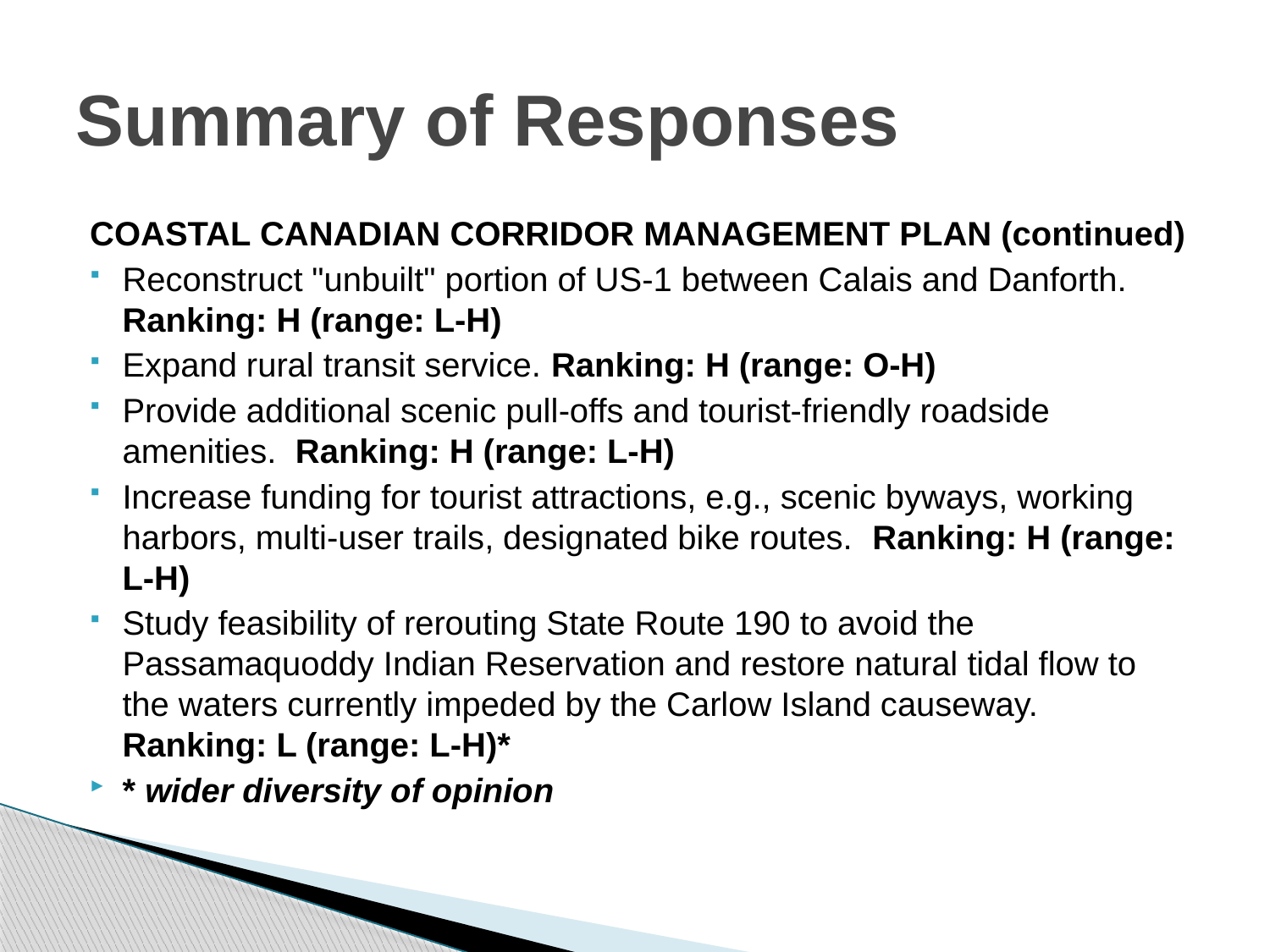

# Summary of Responses
COASTAL CANADIAN CORRIDOR MANAGEMENT PLAN (continued)
Reconstruct "unbuilt" portion of US-1 between Calais and Danforth.  Ranking: H (range: L-H)
Expand rural transit service. Ranking: H (range: O-H)
Provide additional scenic pull-offs and tourist-friendly roadside amenities.  Ranking: H (range: L-H)
Increase funding for tourist attractions, e.g., scenic byways, working harbors, multi-user trails, designated bike routes.  Ranking: H (range: L-H)
Study feasibility of rerouting State Route 190 to avoid the Passamaquoddy Indian Reservation and restore natural tidal flow to the waters currently impeded by the Carlow Island causeway.  Ranking: L (range: L-H)*
* wider diversity of opinion